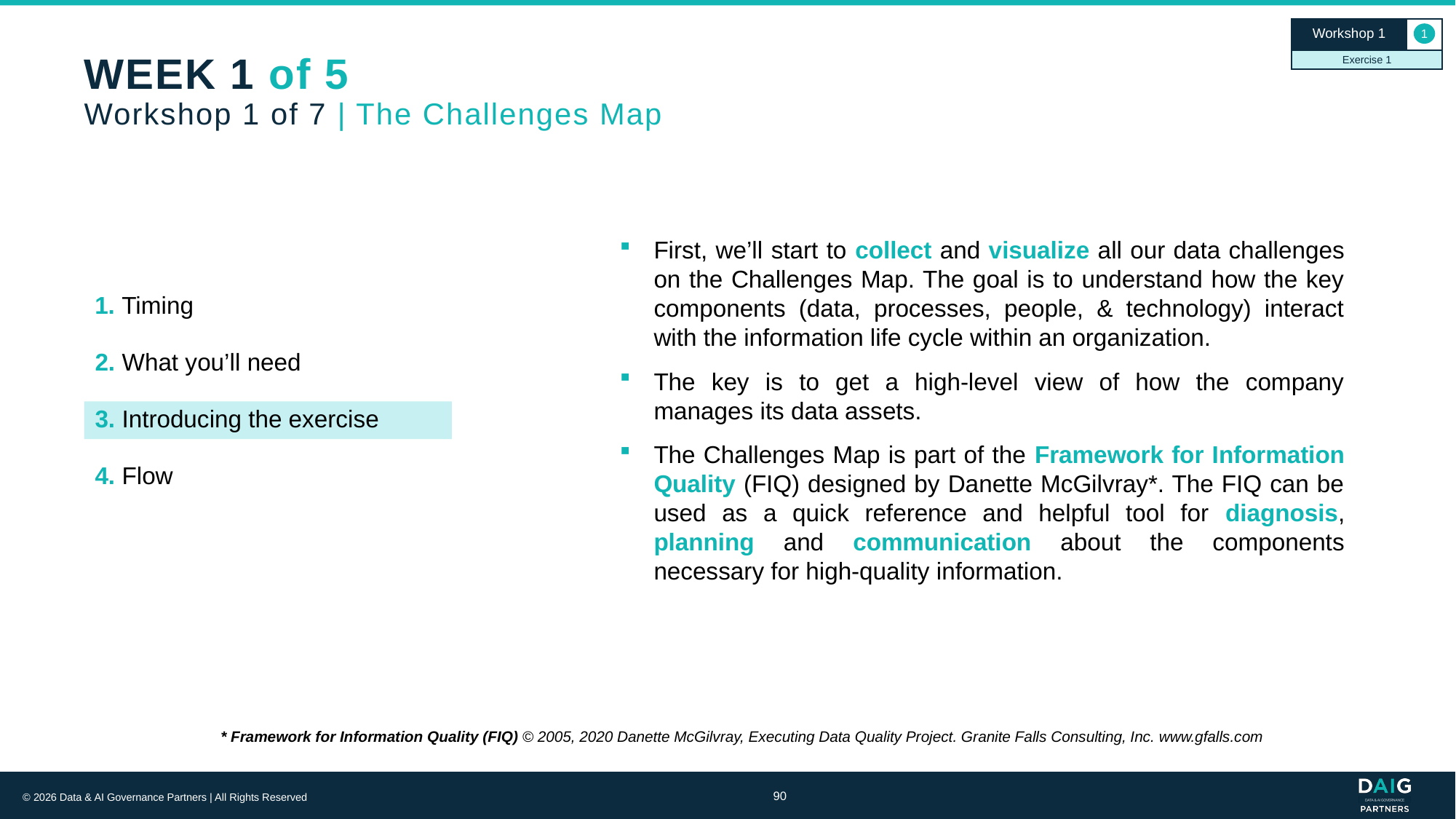

Workshop 1

1
Exercise 1
# WEEK 1 of 5 Workshop 1 of 7 | The Challenges Map
First, we’ll start to collect and visualize all our data challenges on the Challenges Map. The goal is to understand how the key components (data, processes, people, & technology) interact with the information life cycle within an organization.
The key is to get a high-level view of how the company manages its data assets.
The Challenges Map is part of the Framework for Information Quality (FIQ) designed by Danette McGilvray*. The FIQ can be used as a quick reference and helpful tool for diagnosis, planning and communication about the components necessary for high-quality information.
1. Timing
2. What you’ll need
3. Introducing the exercise
4. Flow
* Framework for Information Quality (FIQ) © 2005, 2020 Danette McGilvray, Executing Data Quality Project. Granite Falls Consulting, Inc. www.gfalls.com
90
© 2026 Data & AI Governance Partners | All Rights Reserved